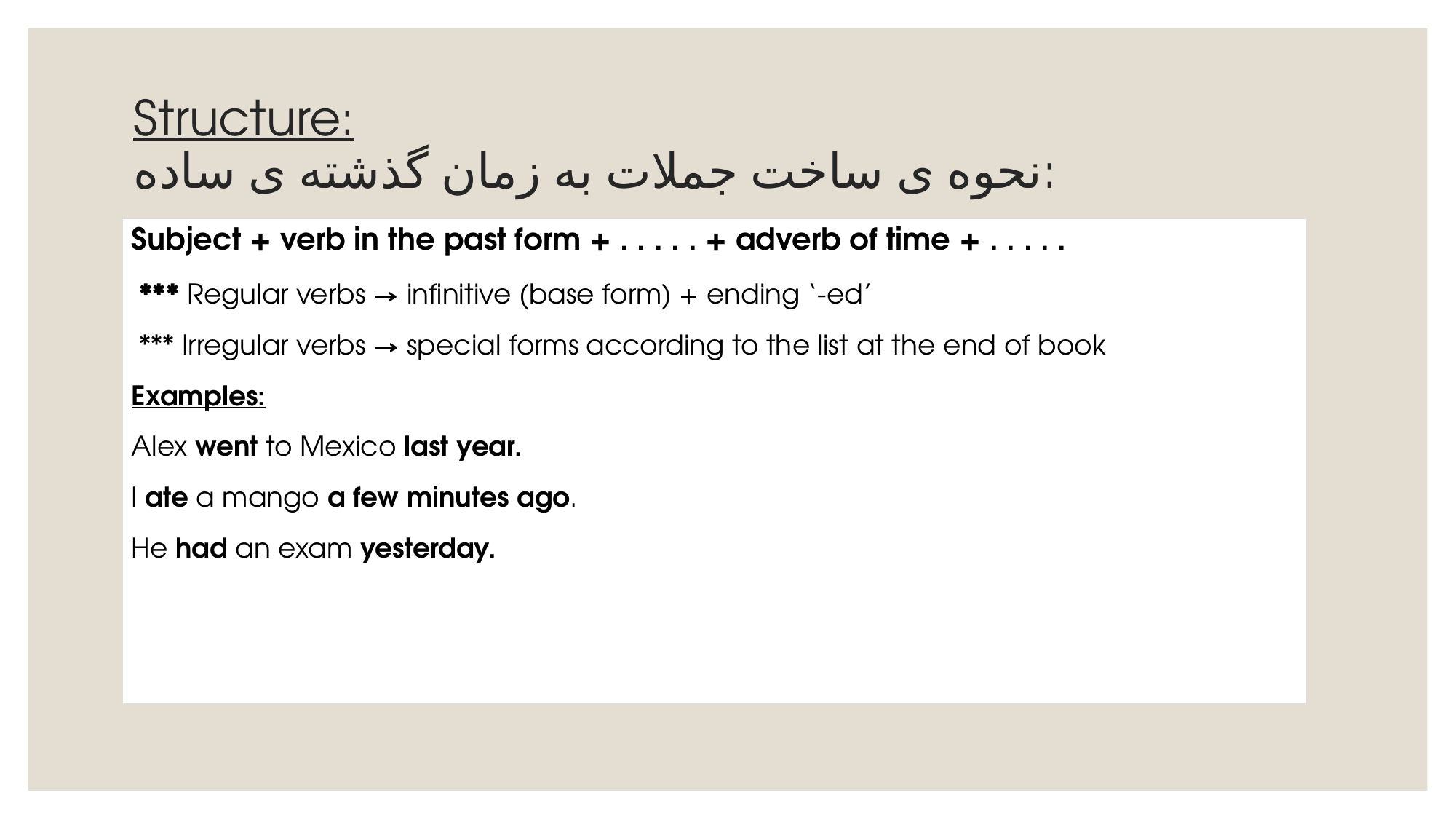

Structure:
# Structure: نحوه ی ساخت جملات به زمان گذشته ی ساده:
| Subject + verb in the past form + . . . . . + adverb of time + . . . . . \*\*\* Regular verbs → infinitive (base form) + ending ‘-ed’ \*\*\* Irregular verbs → special forms according to the list at the end of book Examples: Alex went to Mexico last year. I ate a mango a few minutes ago. He had an exam yesterday. |
| --- |